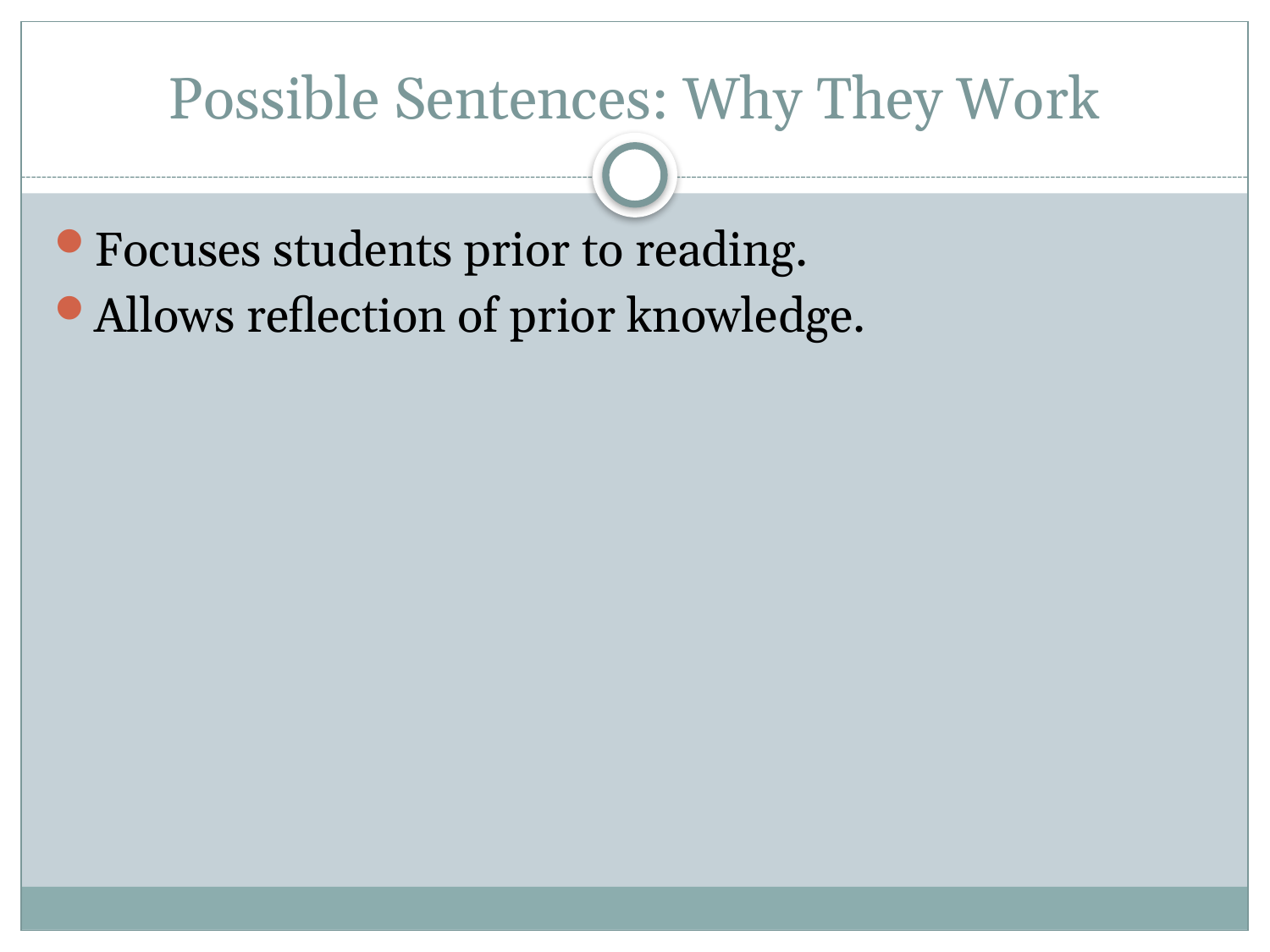

# Possible Sentences: Why They Work
Focuses students prior to reading.
Allows reflection of prior knowledge.